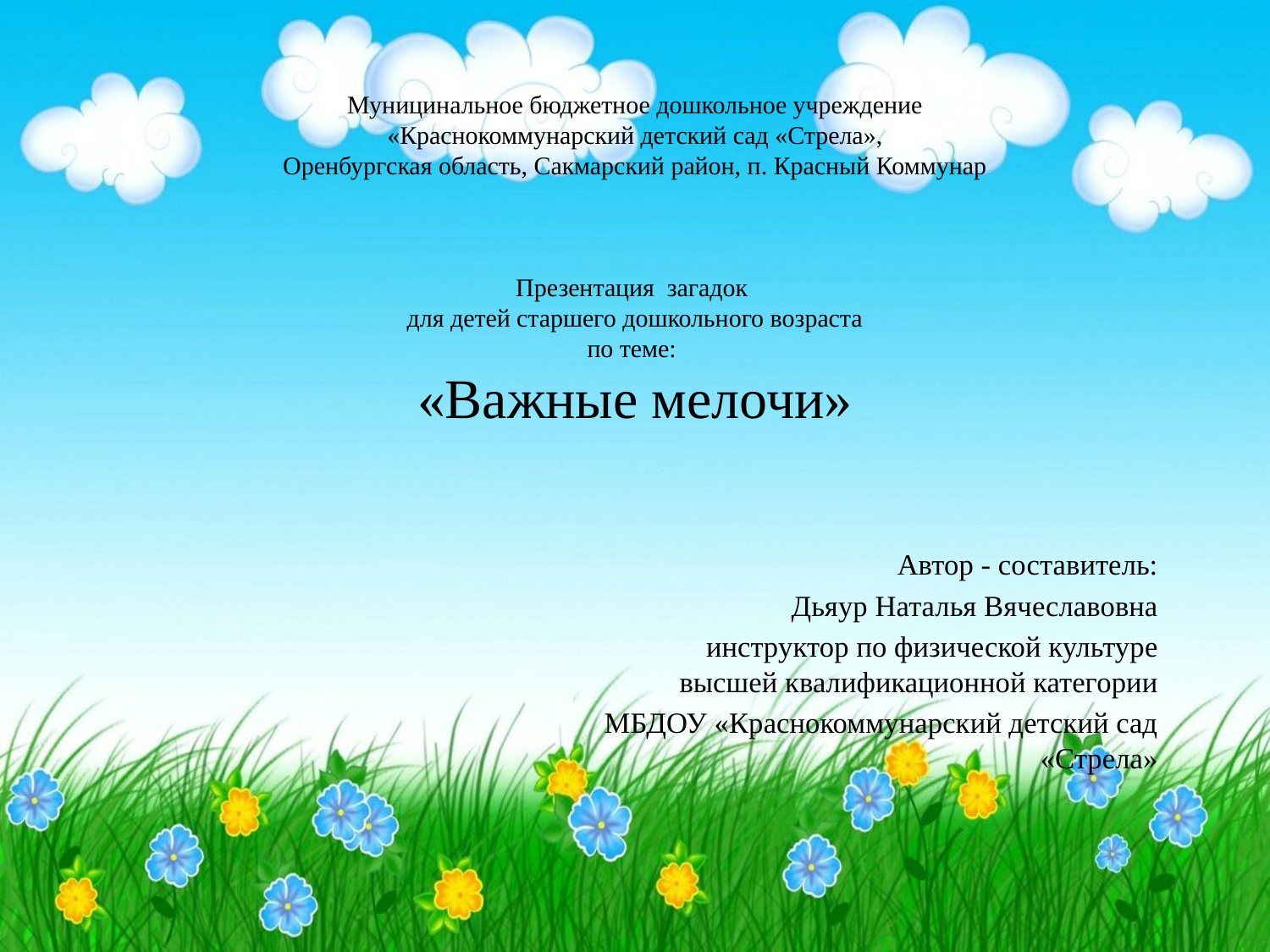

# Муницинальное бюджетное дошкольное учреждение «Краснокоммунарский детский сад «Стрела», Оренбургская область, Сакмарский район, п. Красный Коммунар Презентация  загадок для детей старшего дошкольного возраста по теме: «Важные мелочи»
Автор - составитель:
Дьяур Наталья Вячеславовна
 инструктор по физической культуре высшей квалификационной категории
МБДОУ «Краснокоммунарский детский сад «Стрела»